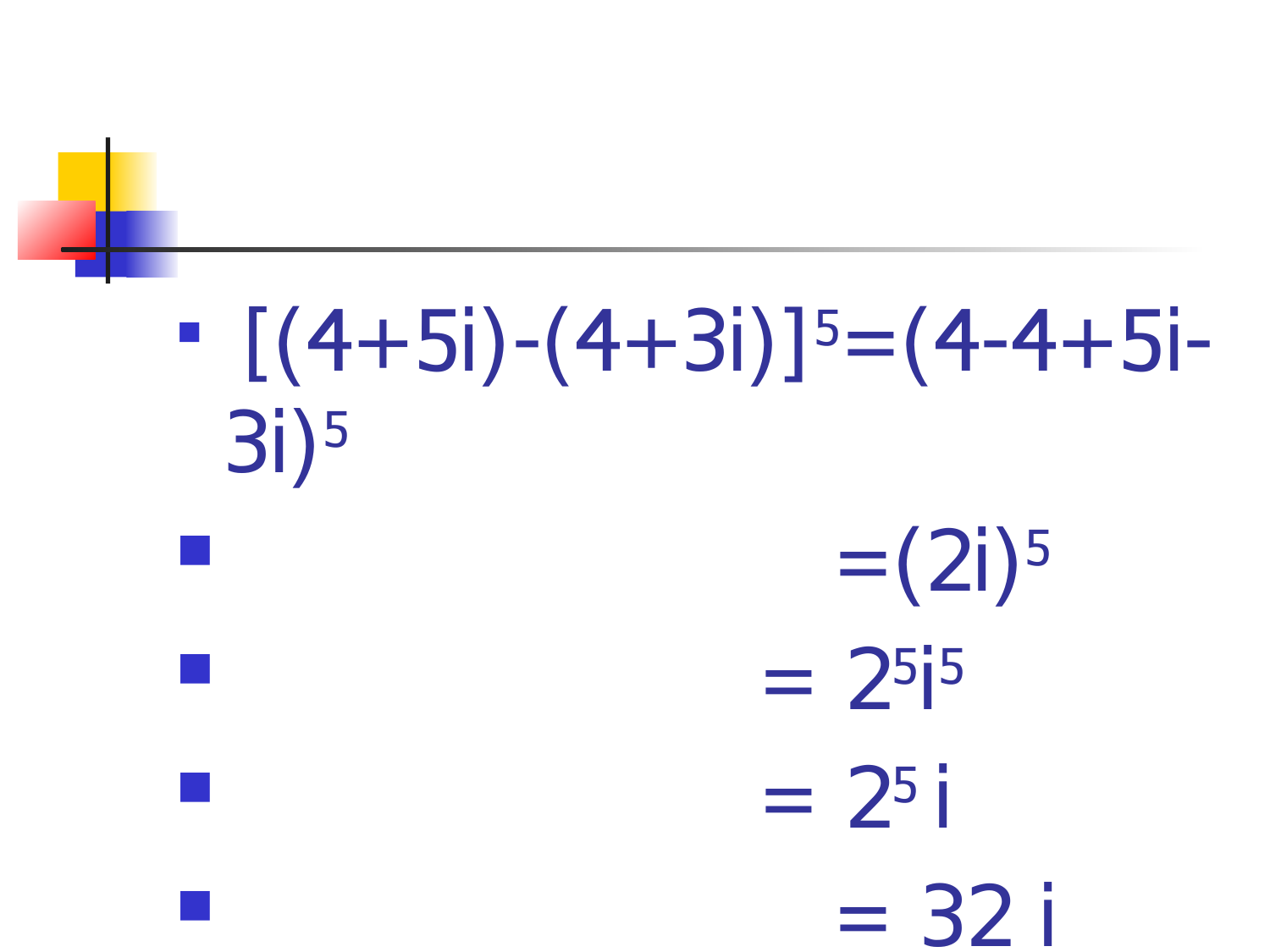

[(4+5i)-(4+3i)]5=(4-4+5i-3i)5
                       =(2i)5
                                   = 25i5
                                   = 25 i
                       = 32 i